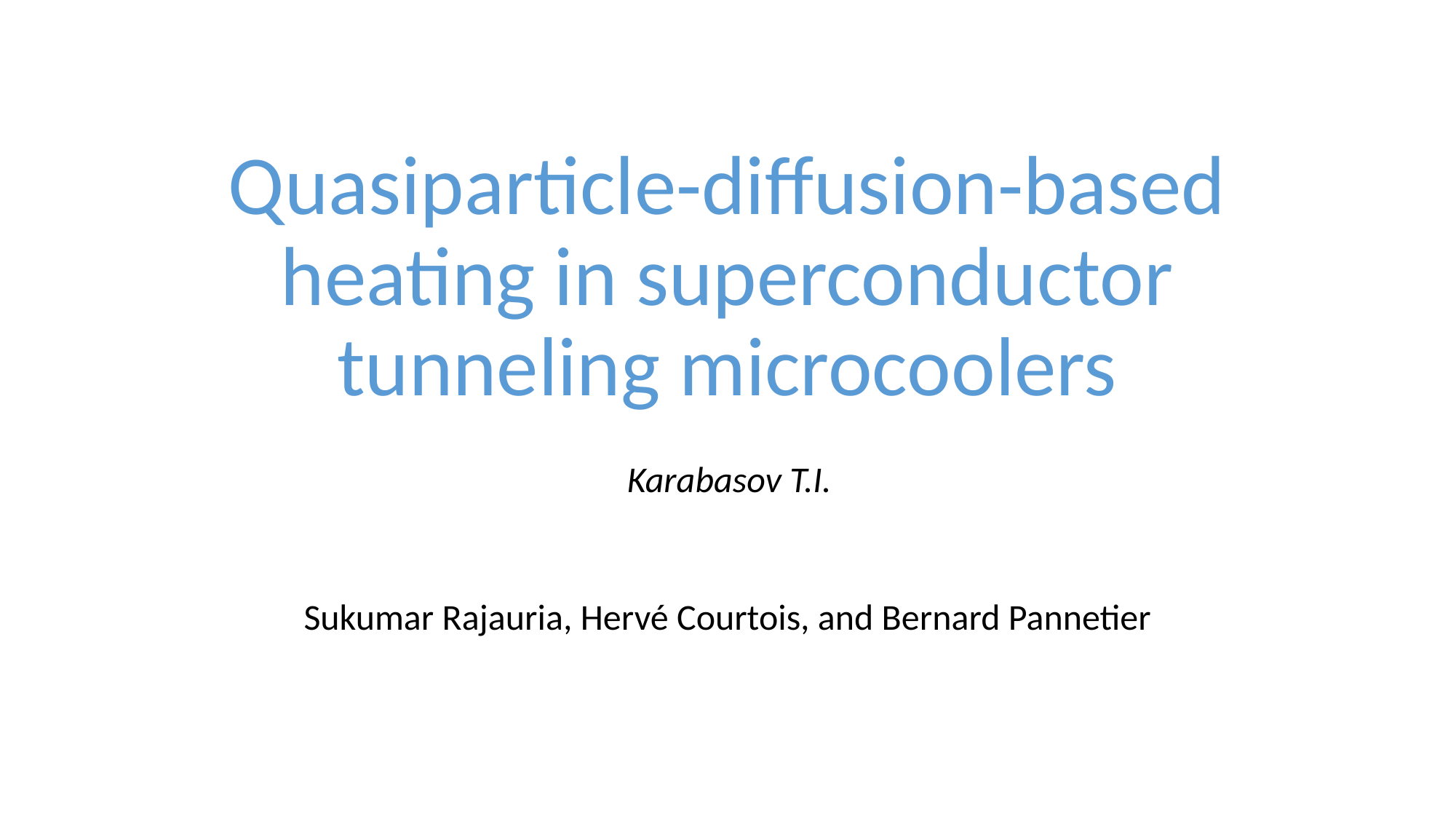

# Quasiparticle-diffusion-based heating in superconductor tunneling microcoolers
Karabasov T.I.
Sukumar Rajauria, Hervé Courtois, and Bernard Pannetier